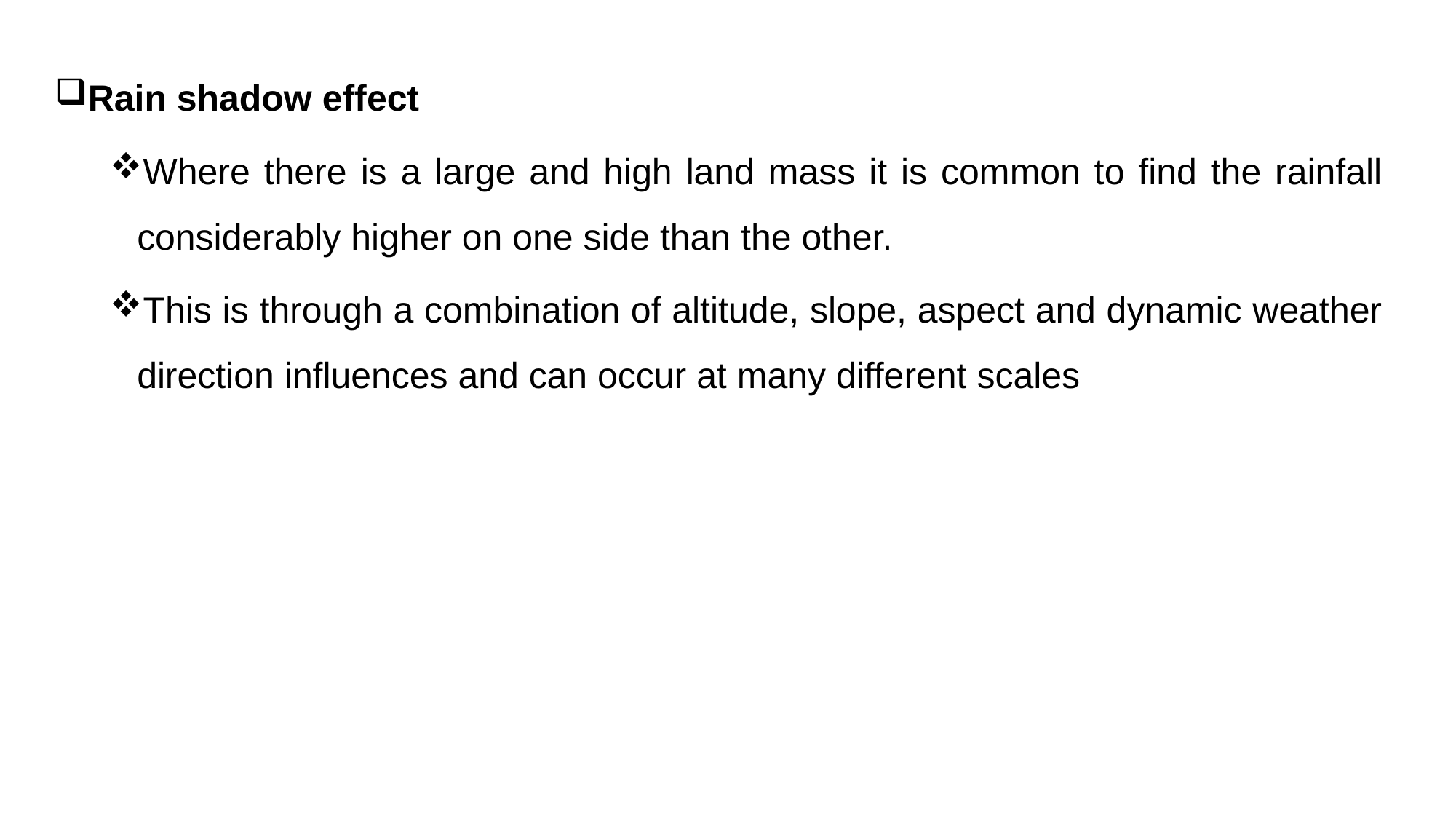

Rain shadow effect
Where there is a large and high land mass it is common to find the rainfall considerably higher on one side than the other.
This is through a combination of altitude, slope, aspect and dynamic weather direction influences and can occur at many different scales